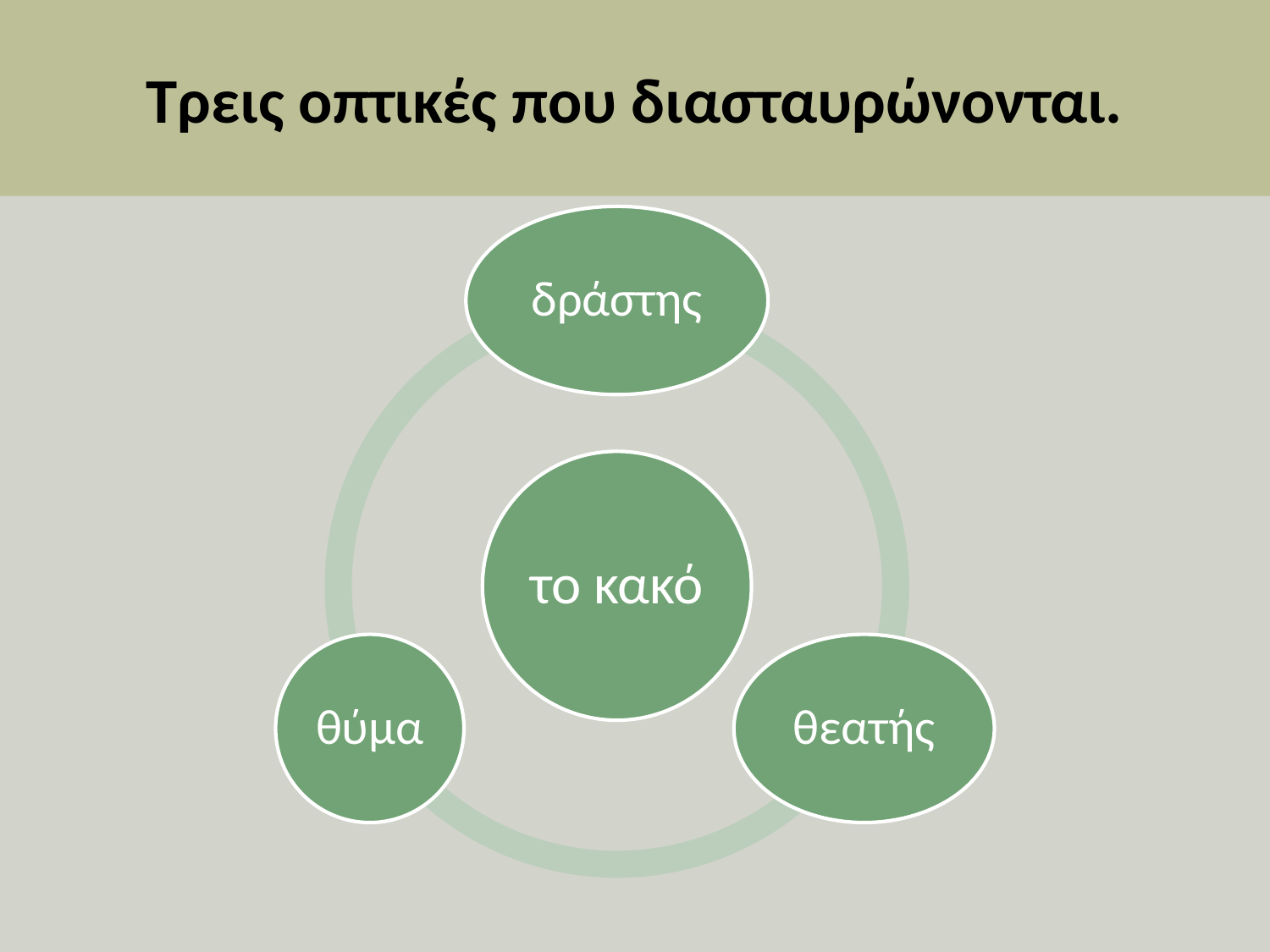

# Τρεις οπτικές που διασταυρώνονται.

το κακό
δράστης
θεατής
θύμα